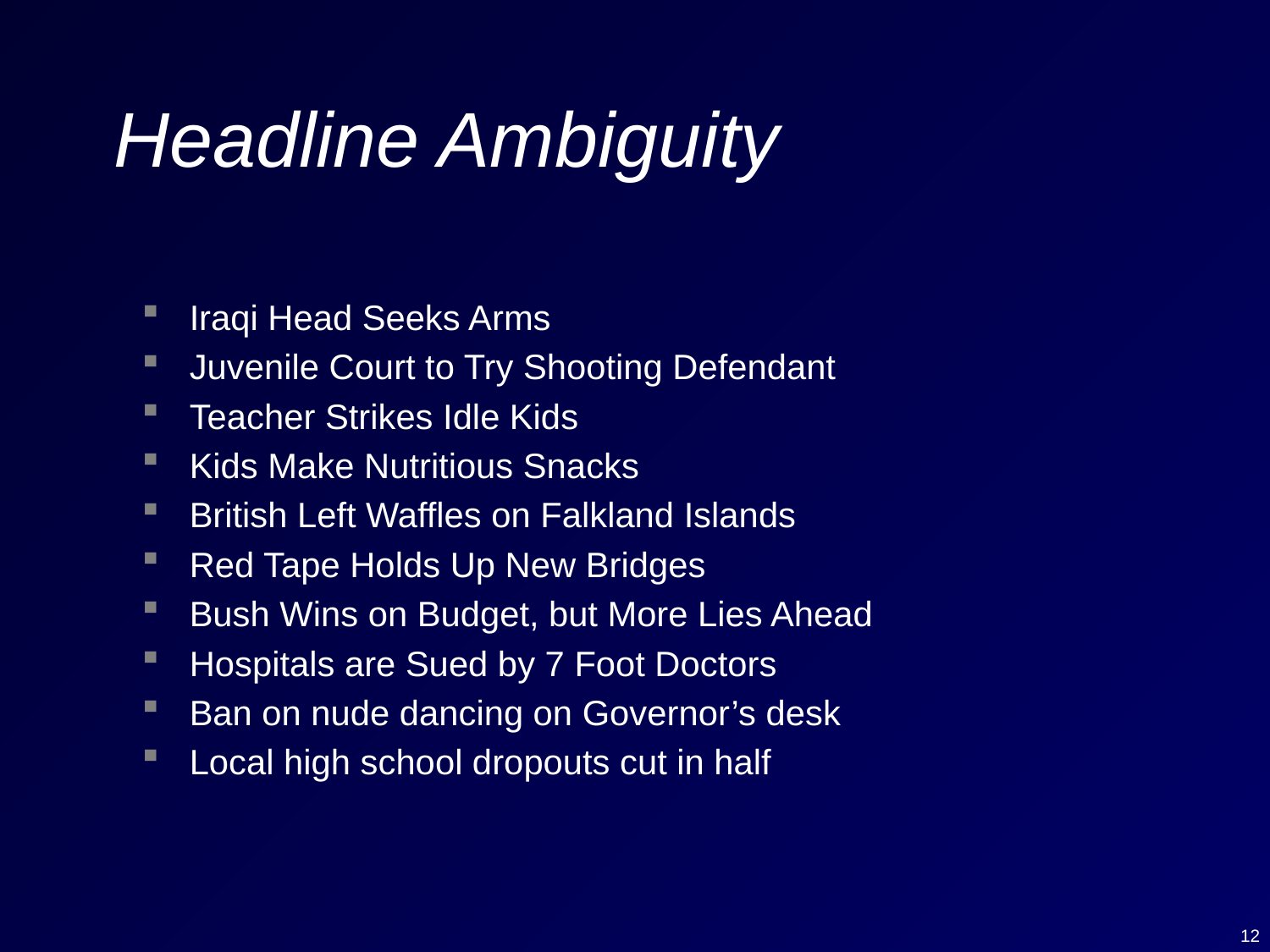

# Headline Ambiguity
Iraqi Head Seeks Arms
Juvenile Court to Try Shooting Defendant
Teacher Strikes Idle Kids
Kids Make Nutritious Snacks
British Left Waffles on Falkland Islands
Red Tape Holds Up New Bridges
Bush Wins on Budget, but More Lies Ahead
Hospitals are Sued by 7 Foot Doctors
Ban on nude dancing on Governor’s desk
Local high school dropouts cut in half